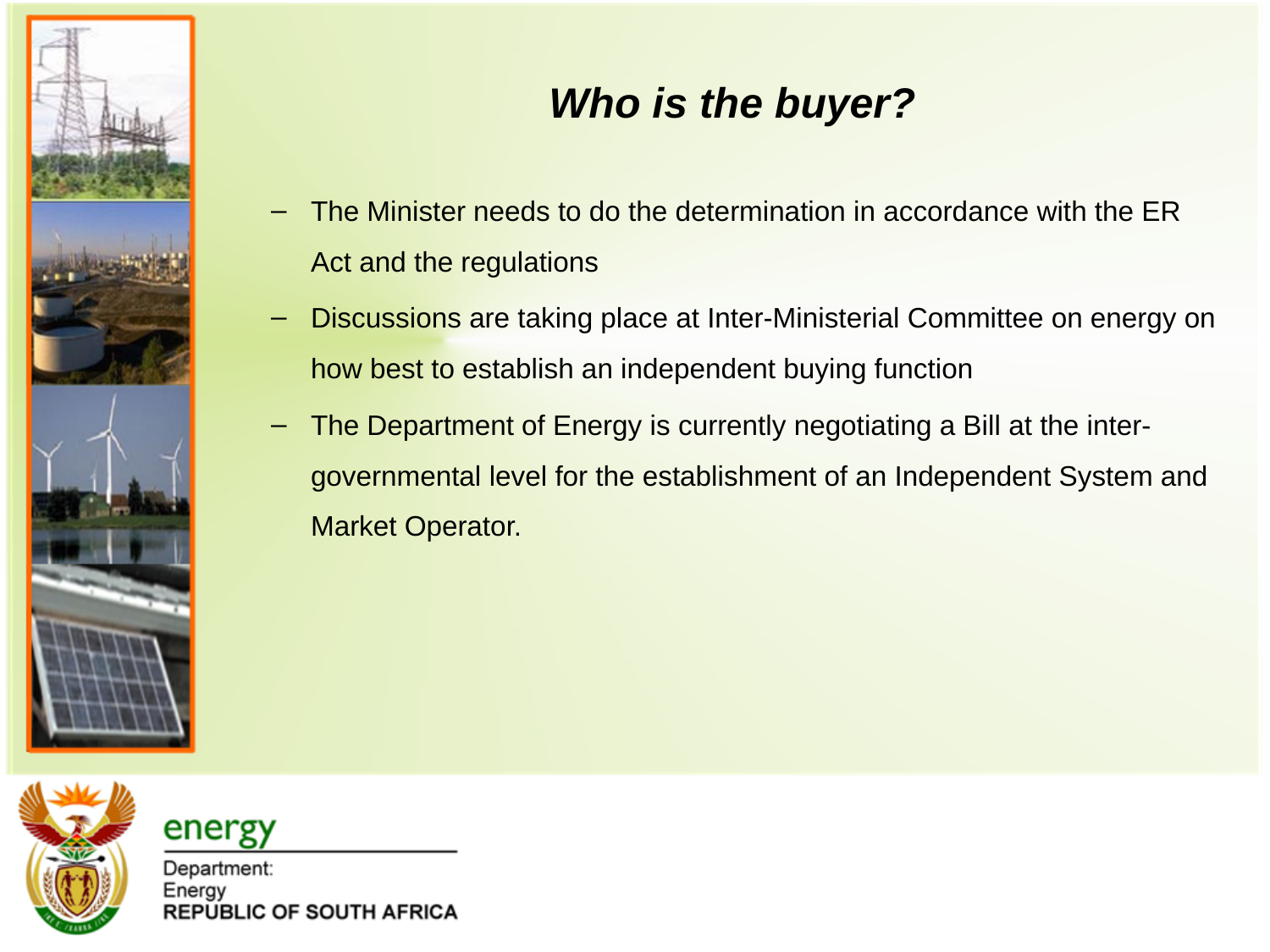

# Who is the buyer?

The Minister needs to do the determination in accordance with the ER Act and the regulations
Discussions are taking place at Inter-Ministerial Committee on energy on how best to establish an independent buying function
The Department of Energy is currently negotiating a Bill at the inter-governmental level for the establishment of an Independent System and Market Operator.